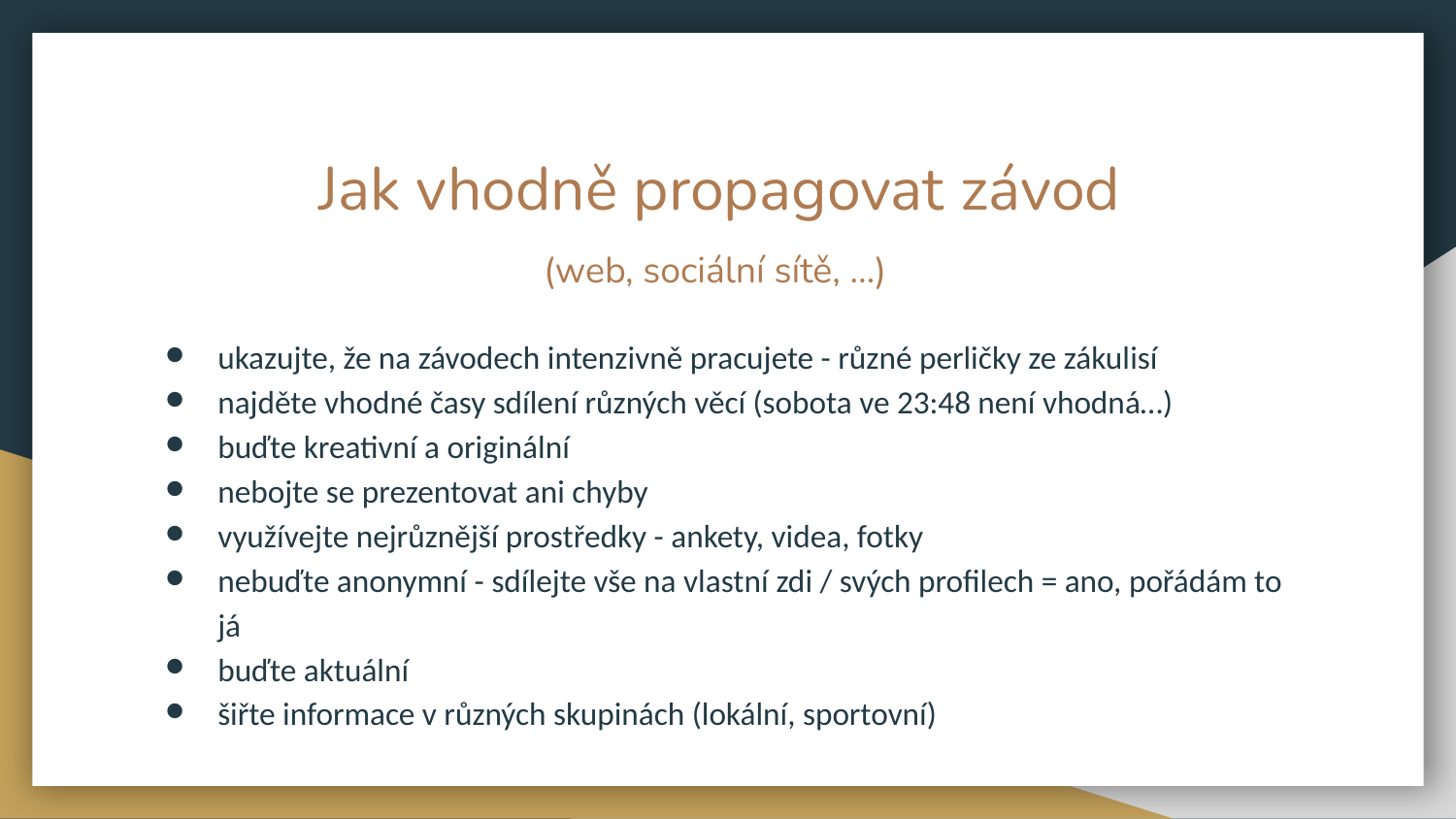

# Jak vhodně propagovat závod (web, sociální sítě, …)
ukazujte, že na závodech intenzivně pracujete - různé perličky ze zákulisí
najděte vhodné časy sdílení různých věcí (sobota ve 23:48 není vhodná…)
buďte kreativní a originální
nebojte se prezentovat ani chyby
využívejte nejrůznější prostředky - ankety, videa, fotky
nebuďte anonymní - sdílejte vše na vlastní zdi / svých profilech = ano, pořádám to já
buďte aktuální
šiřte informace v různých skupinách (lokální, sportovní)